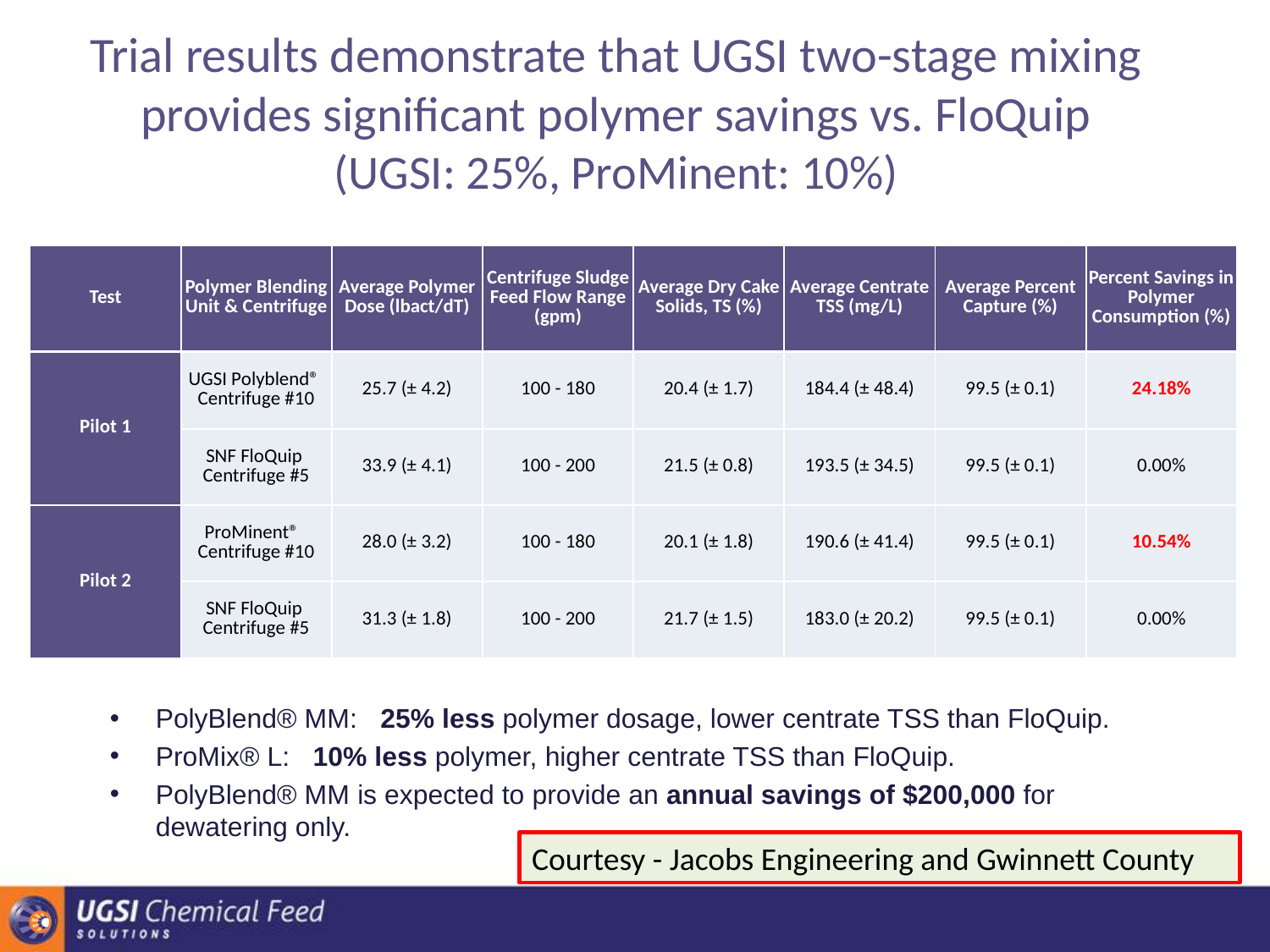

# Trial results demonstrate that UGSI two-stage mixing provides significant polymer savings vs. FloQuip (UGSI: 25%, ProMinent: 10%)
| Test | Polymer Blending Unit & Centrifuge | Average Polymer Dose (lbact/dT) | Centrifuge Sludge Feed Flow Range (gpm) | Average Dry Cake Solids, TS (%) | Average Centrate TSS (mg/L) | Average Percent Capture (%) | Percent Savings in Polymer Consumption (%) |
| --- | --- | --- | --- | --- | --- | --- | --- |
| Pilot 1 | UGSI Polyblend® Centrifuge #10 | 25.7 (± 4.2) | 100 - 180 | 20.4 (± 1.7) | 184.4 (± 48.4) | 99.5 (± 0.1) | 24.18% |
|  | SNF FloQuip Centrifuge #5 | 33.9 (± 4.1) | 100 - 200 | 21.5 (± 0.8) | 193.5 (± 34.5) | 99.5 (± 0.1) | 0.00% |
| Pilot 2 | ProMinent® Centrifuge #10 | 28.0 (± 3.2) | 100 - 180 | 20.1 (± 1.8) | 190.6 (± 41.4) | 99.5 (± 0.1) | 10.54% |
|  | SNF FloQuip Centrifuge #5 | 31.3 (± 1.8) | 100 - 200 | 21.7 (± 1.5) | 183.0 (± 20.2) | 99.5 (± 0.1) | 0.00% |
PolyBlend® MM:   25% less polymer dosage, lower centrate TSS than FloQuip.
ProMix® L:   10% less polymer, higher centrate TSS than FloQuip.
PolyBlend® MM is expected to provide an annual savings of $200,000 for dewatering only.
Courtesy - Jacobs Engineering and Gwinnett County